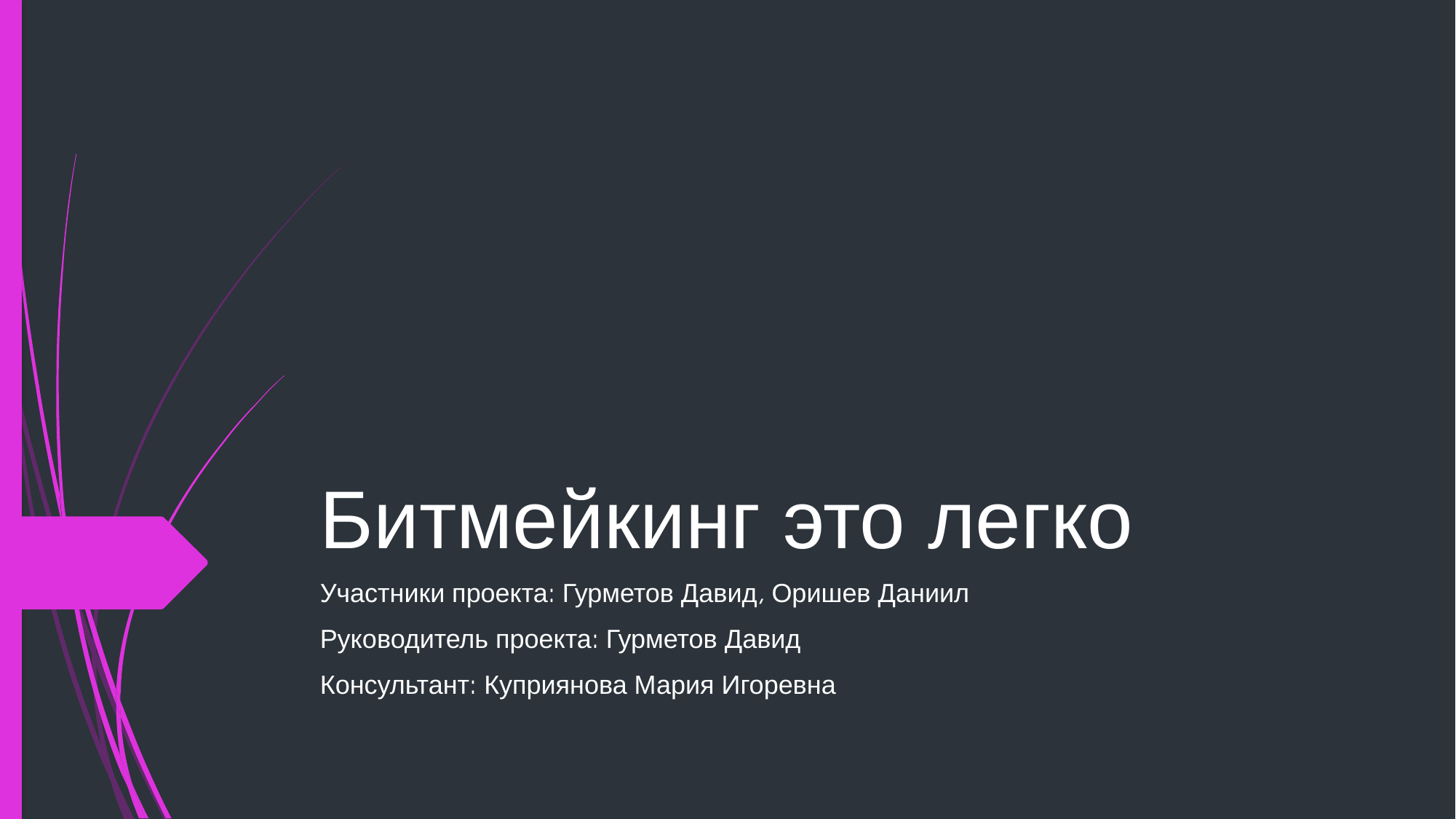

# Битмейкинг это легко
Участники проекта: Гурметов Давид, Оришев Даниил
Руководитель проекта: Гурметов Давид
Консультант: Куприянова Мария Игоревна